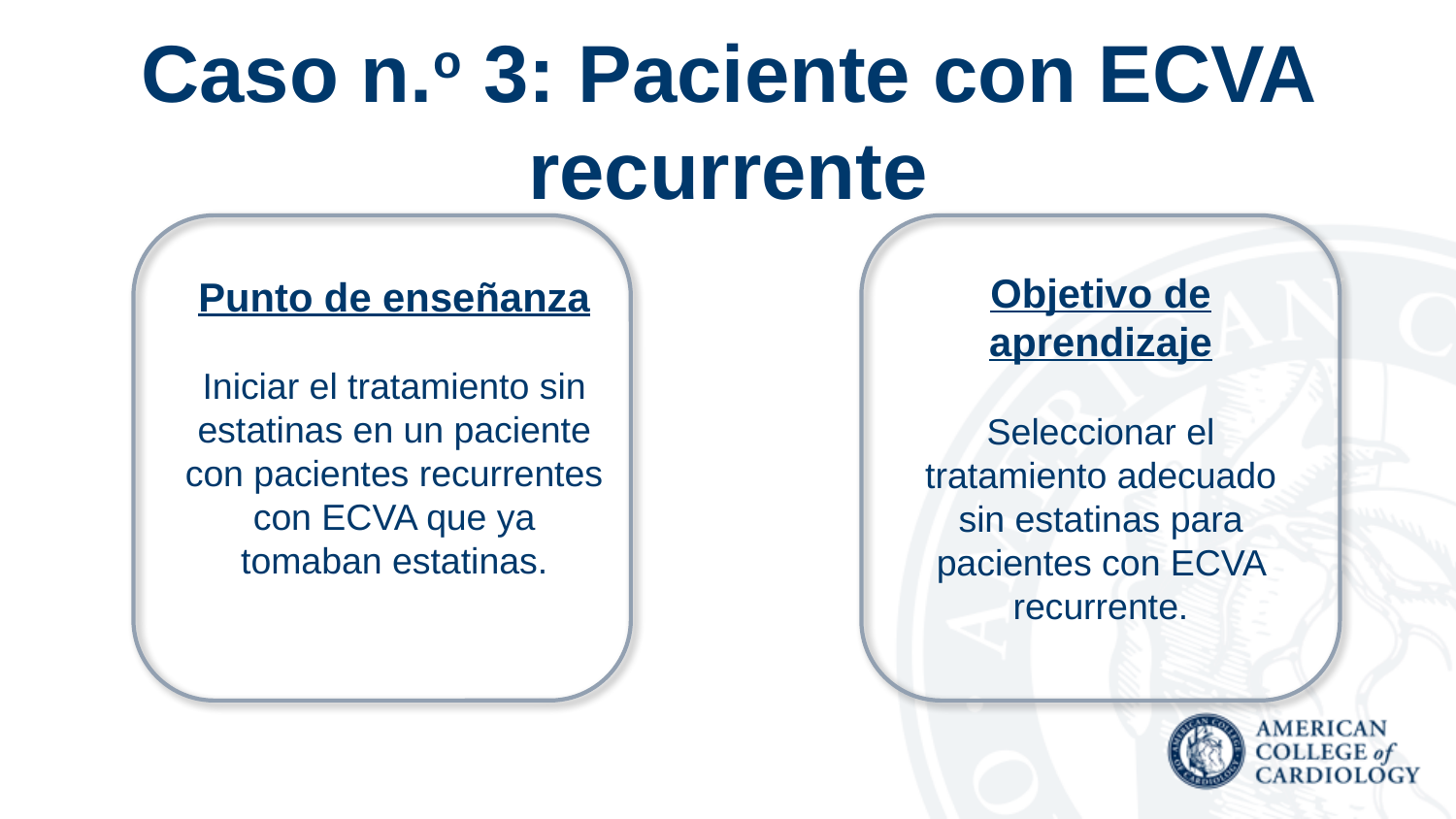

# Caso n.o 3: Paciente con ECVA recurrente

Objetivo de aprendizaje

Seleccionar el tratamiento adecuado sin estatinas para pacientes con ECVA recurrente.
Punto de enseñanza

Iniciar el tratamiento sin estatinas en un paciente con pacientes recurrentes con ECVA que ya tomaban estatinas.